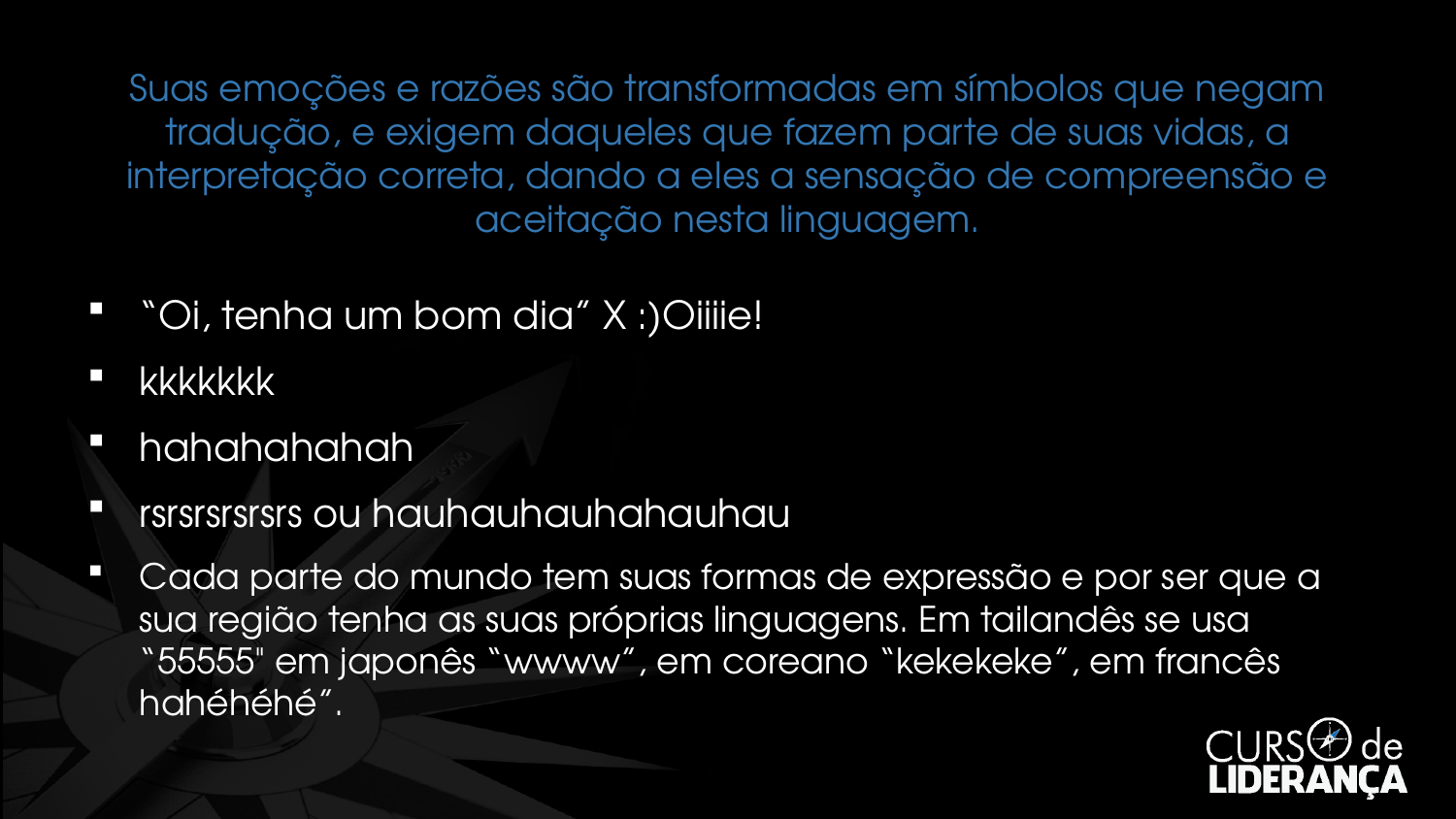

# Suas emoções e razões são transformadas em símbolos que negam tradução, e exigem daqueles que fazem parte de suas vidas, a interpretação correta, dando a eles a sensação de compreensão e aceitação nesta linguagem.
“Oi, tenha um bom dia” X :)Oiiiie!
kkkkkkk
hahahahahah
rsrsrsrsrsrs ou hauhauhauhahauhau
Cada parte do mundo tem suas formas de expressão e por ser que a sua região tenha as suas próprias linguagens. Em tailandês se usa “55555" em japonês “wwww”, em coreano “kekekeke”, em francês hahéhéhé”.